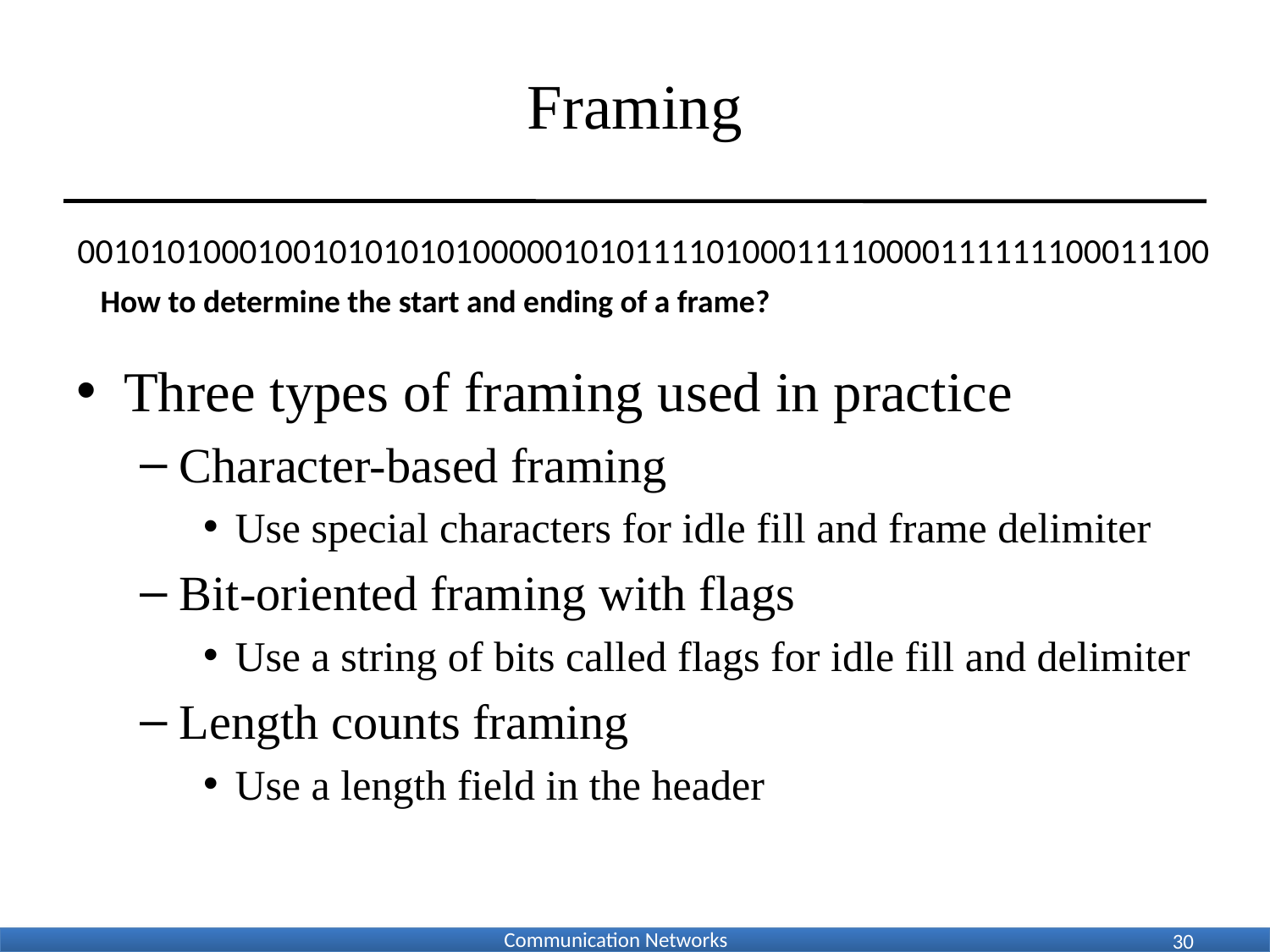

# Framing
001010100010010101010100000101011110100011110000111111100011100
How to determine the start and ending of a frame?
Three types of framing used in practice
Character-based framing
Use special characters for idle fill and frame delimiter
Bit-oriented framing with flags
Use a string of bits called flags for idle fill and delimiter
Length counts framing
Use a length field in the header
30